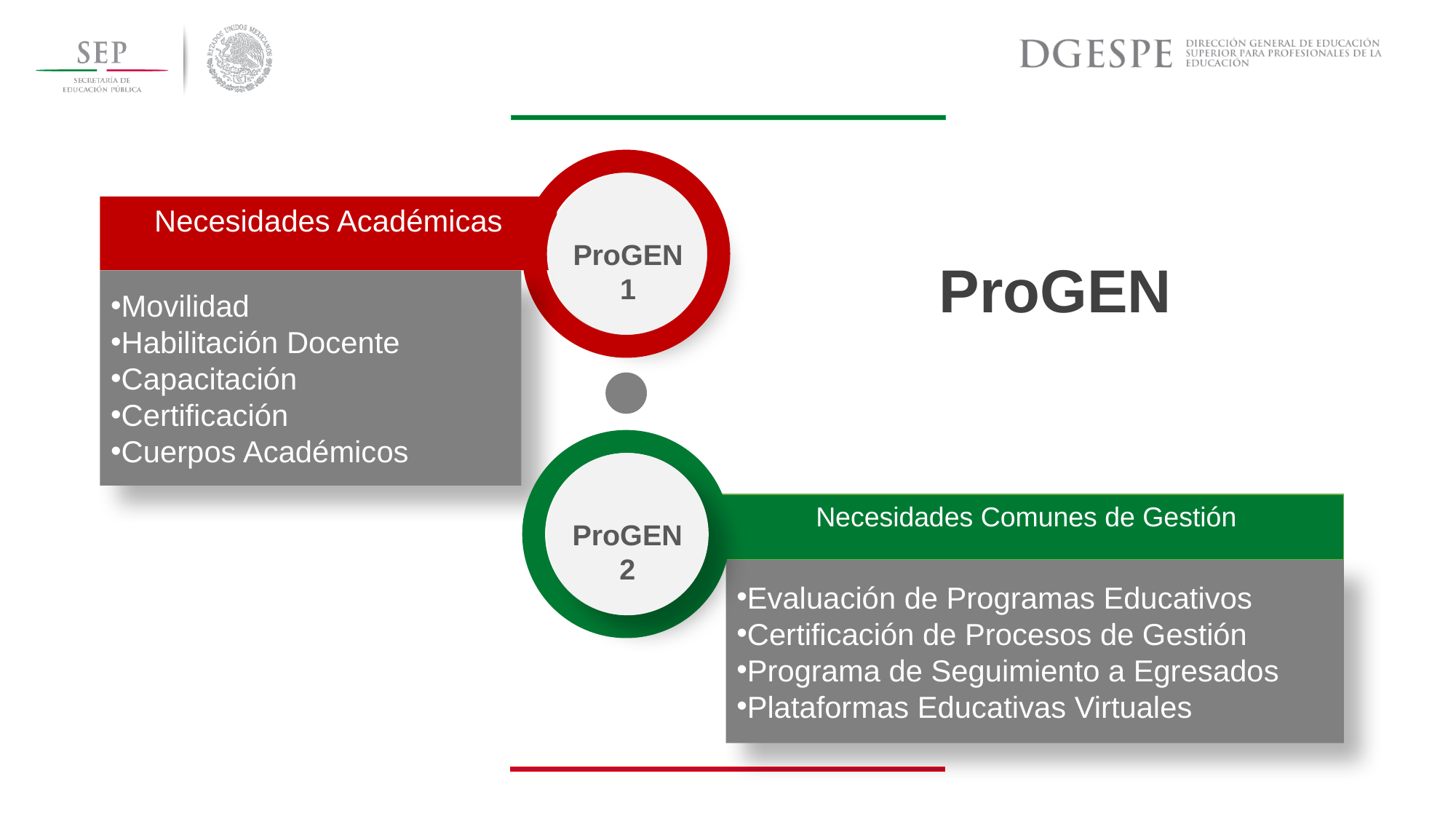

ProGEN 1
Necesidades Académicas
ProGEN

Movilidad
Habilitación Docente
Capacitación
Certificación
Cuerpos Académicos

ProGEN 2
Necesidades Comunes de Gestión

Evaluación de Programas Educativos
Certificación de Procesos de Gestión
Programa de Seguimiento a Egresados
Plataformas Educativas Virtuales